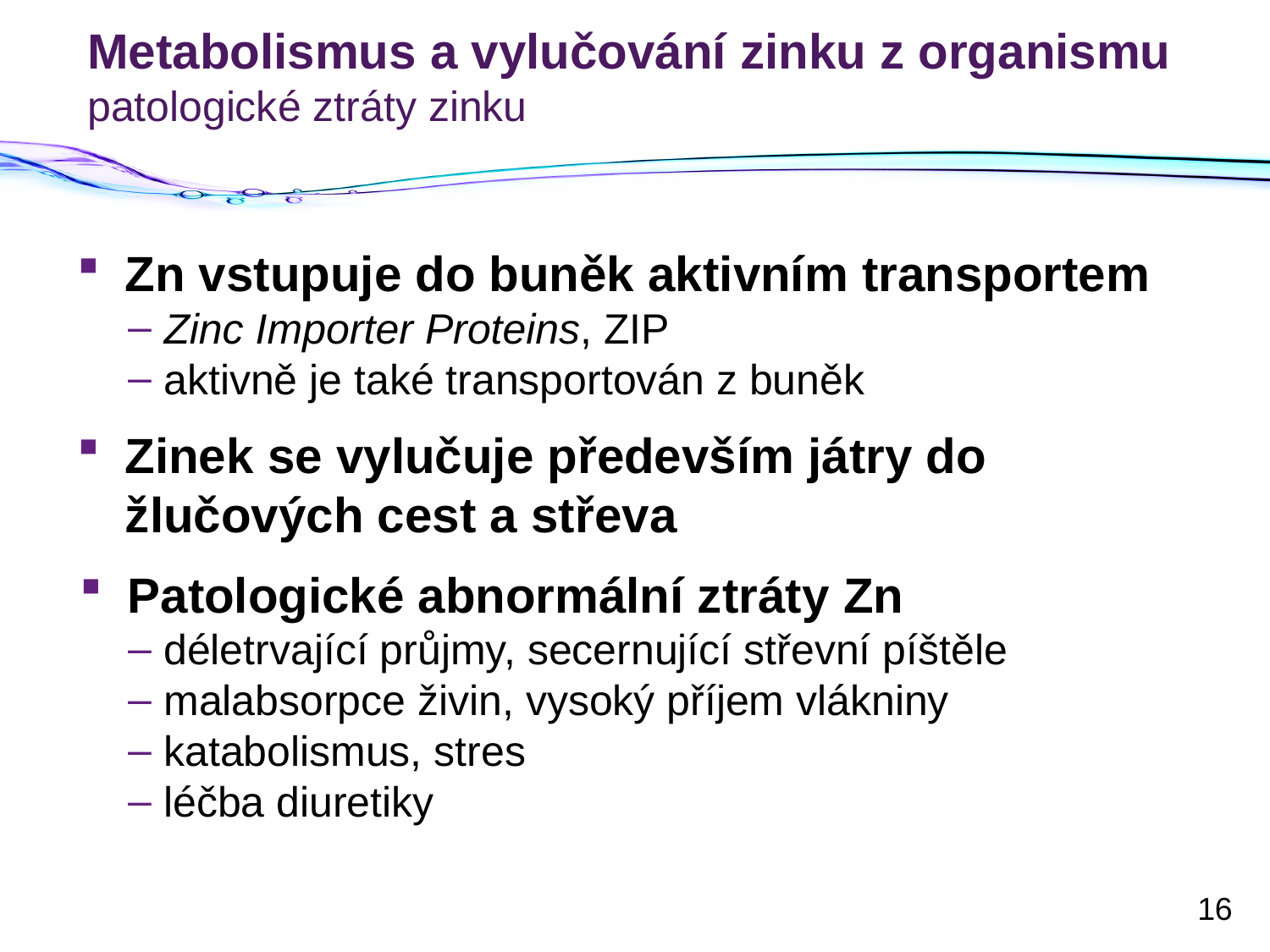

# Metabolismus a vylučování zinku z organismu patologické ztráty zinku
Zn vstupuje do buněk aktivním transportem
Zinc Importer Proteins, ZIP
aktivně je také transportován z buněk
Zinek se vylučuje především játry do žlučových cest a střeva
Patologické abnormální ztráty Zn
déletrvající průjmy, secernující střevní píštěle
malabsorpce živin, vysoký příjem vlákniny
katabolismus, stres
léčba diuretiky
16